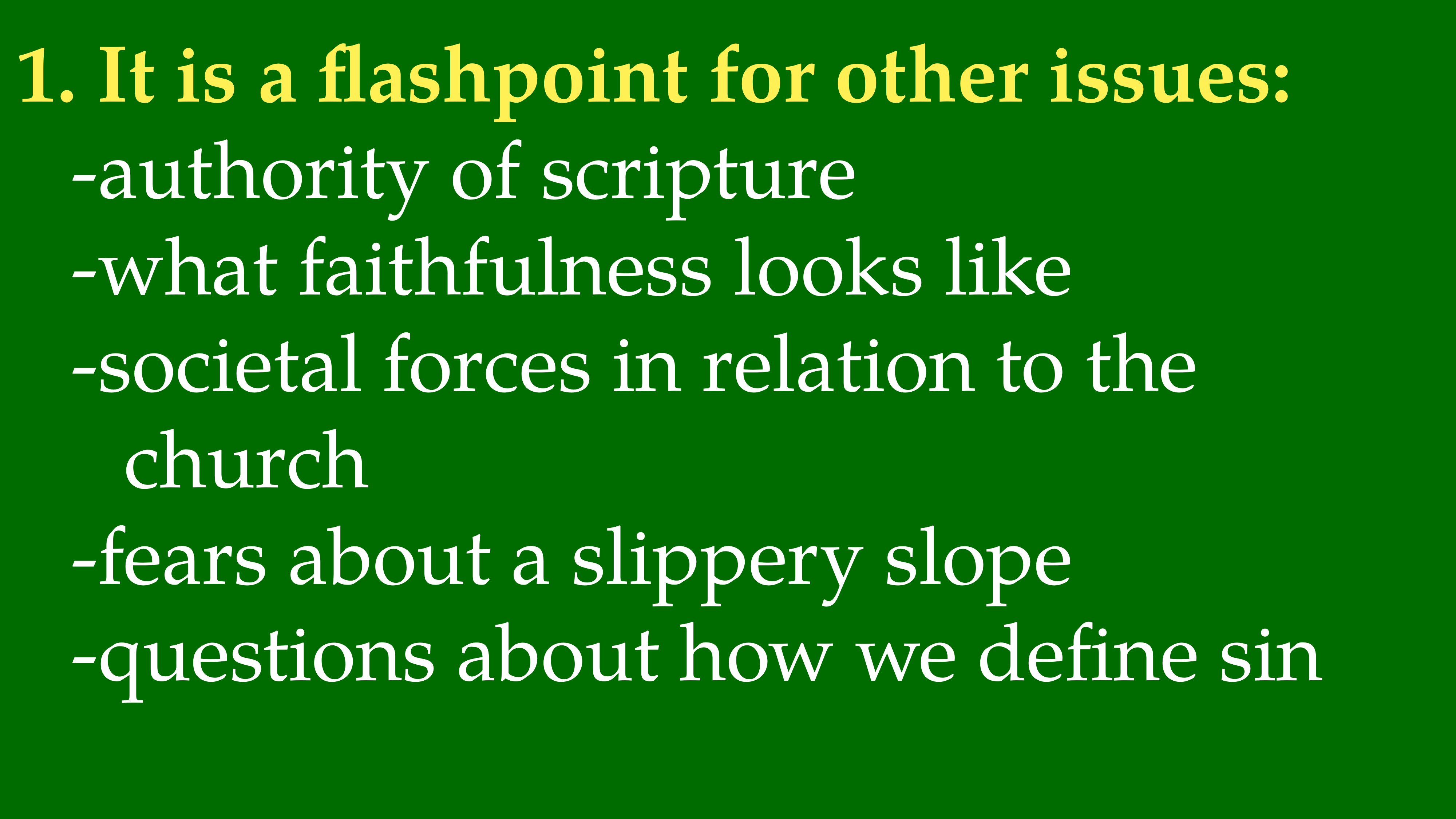

# 1. It is a flashpoint for other issues:
	-authority of scripture
	-what faithfulness looks like
	-societal forces in relation to the
    church
	-fears about a slippery slope
	-questions about how we define sin